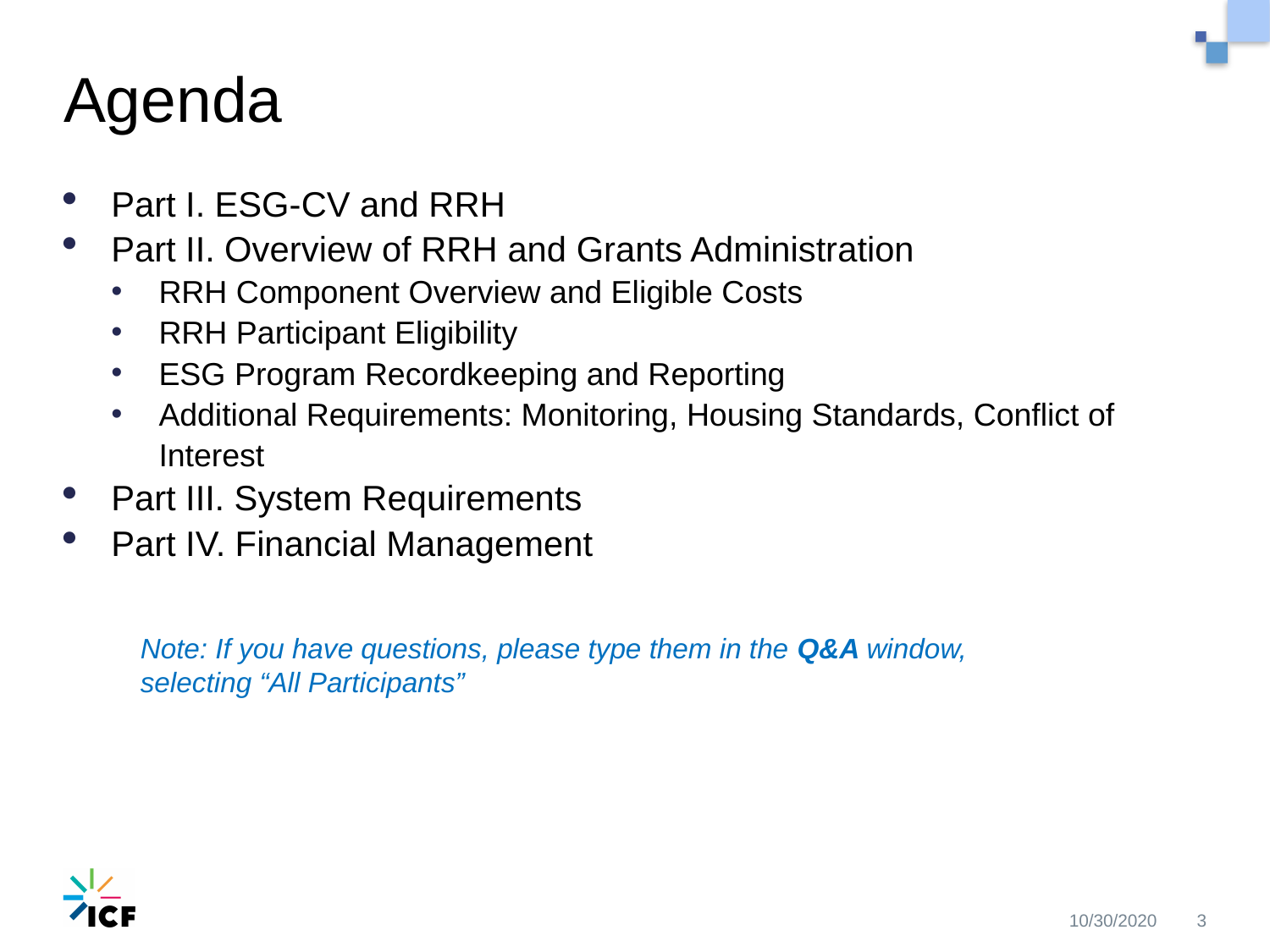

# Agenda
Part I. ESG-CV and RRH
Part II. Overview of RRH and Grants Administration
RRH Component Overview and Eligible Costs
RRH Participant Eligibility
ESG Program Recordkeeping and Reporting
Additional Requirements: Monitoring, Housing Standards, Conflict of Interest
Part III. System Requirements
Part IV. Financial Management
Note: If you have questions, please type them in the Q&A window, selecting “All Participants”
10/30/2020
3